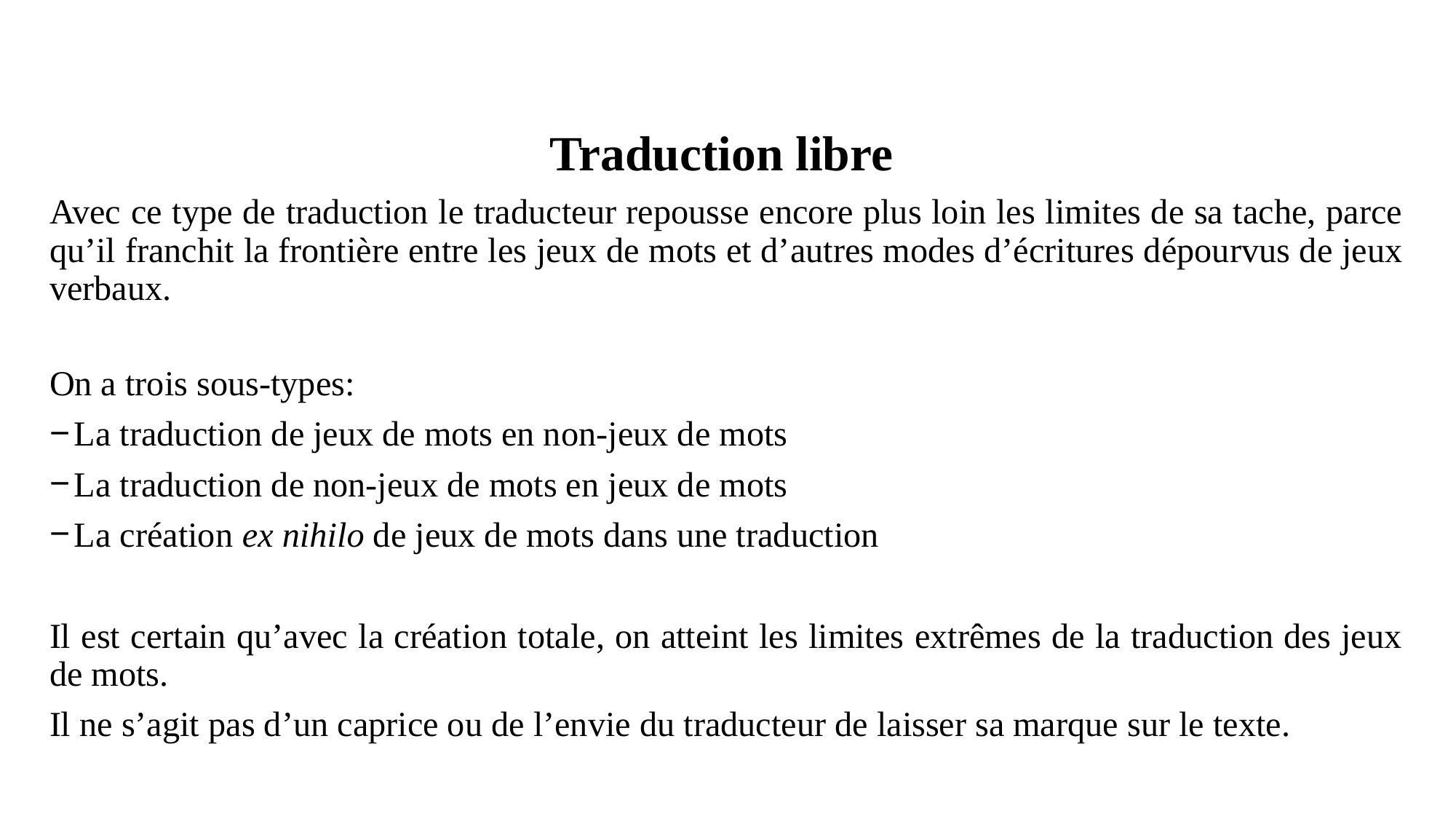

Traduction libre
Avec ce type de traduction le traducteur repousse encore plus loin les limites de sa tache, parce qu’il franchit la frontière entre les jeux de mots et d’autres modes d’écritures dépourvus de jeux verbaux.

On a trois sous-types:
La traduction de jeux de mots en non-jeux de mots
La traduction de non-jeux de mots en jeux de mots
La création ex nihilo de jeux de mots dans une traduction

Il est certain qu’avec la création totale, on atteint les limites extrêmes de la traduction des jeux de mots.
Il ne s’agit pas d’un caprice ou de l’envie du traducteur de laisser sa marque sur le texte.